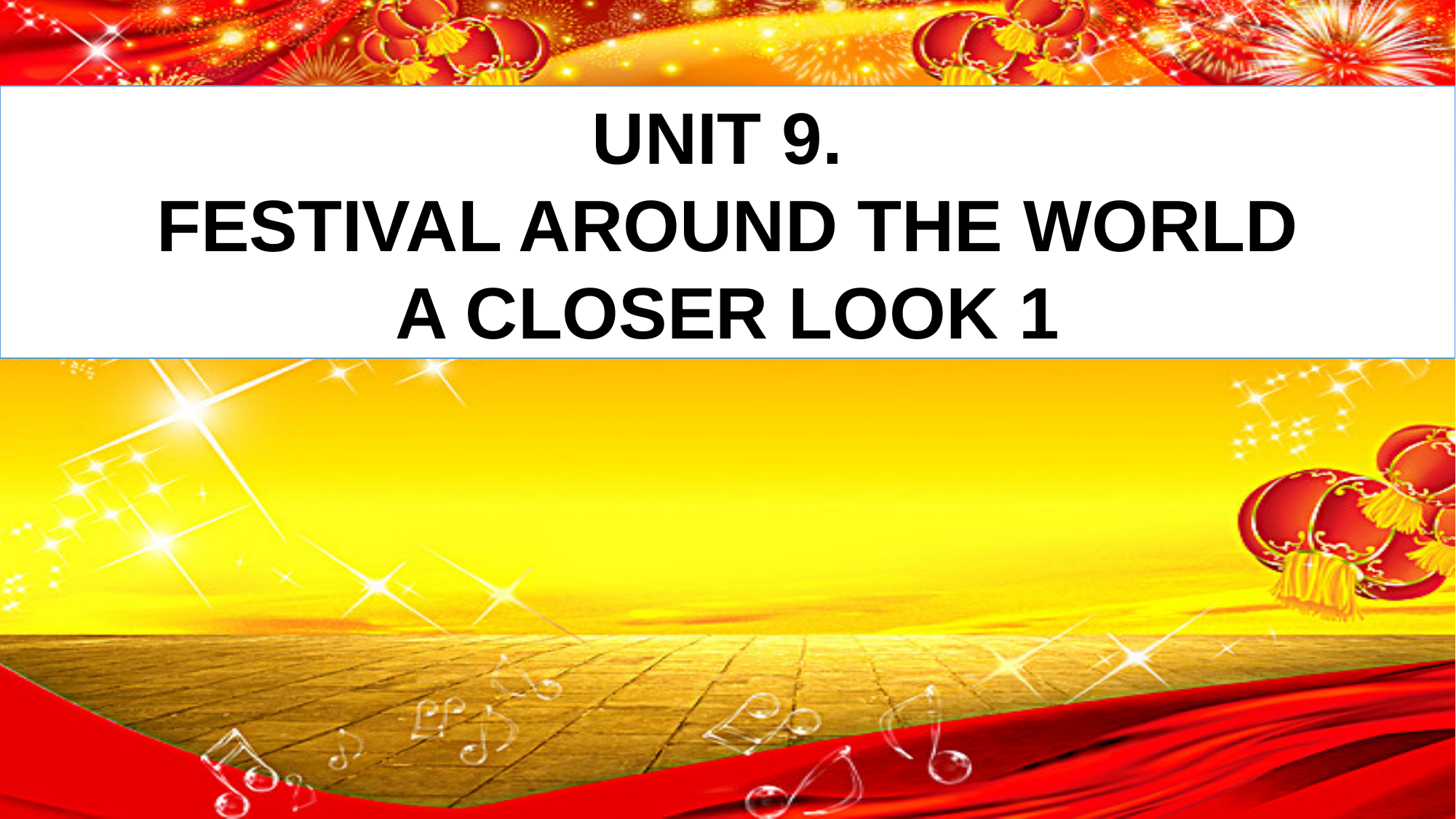

UNIT 9.
FESTIVAL AROUND THE WORLD
A CLOSER LOOK 1